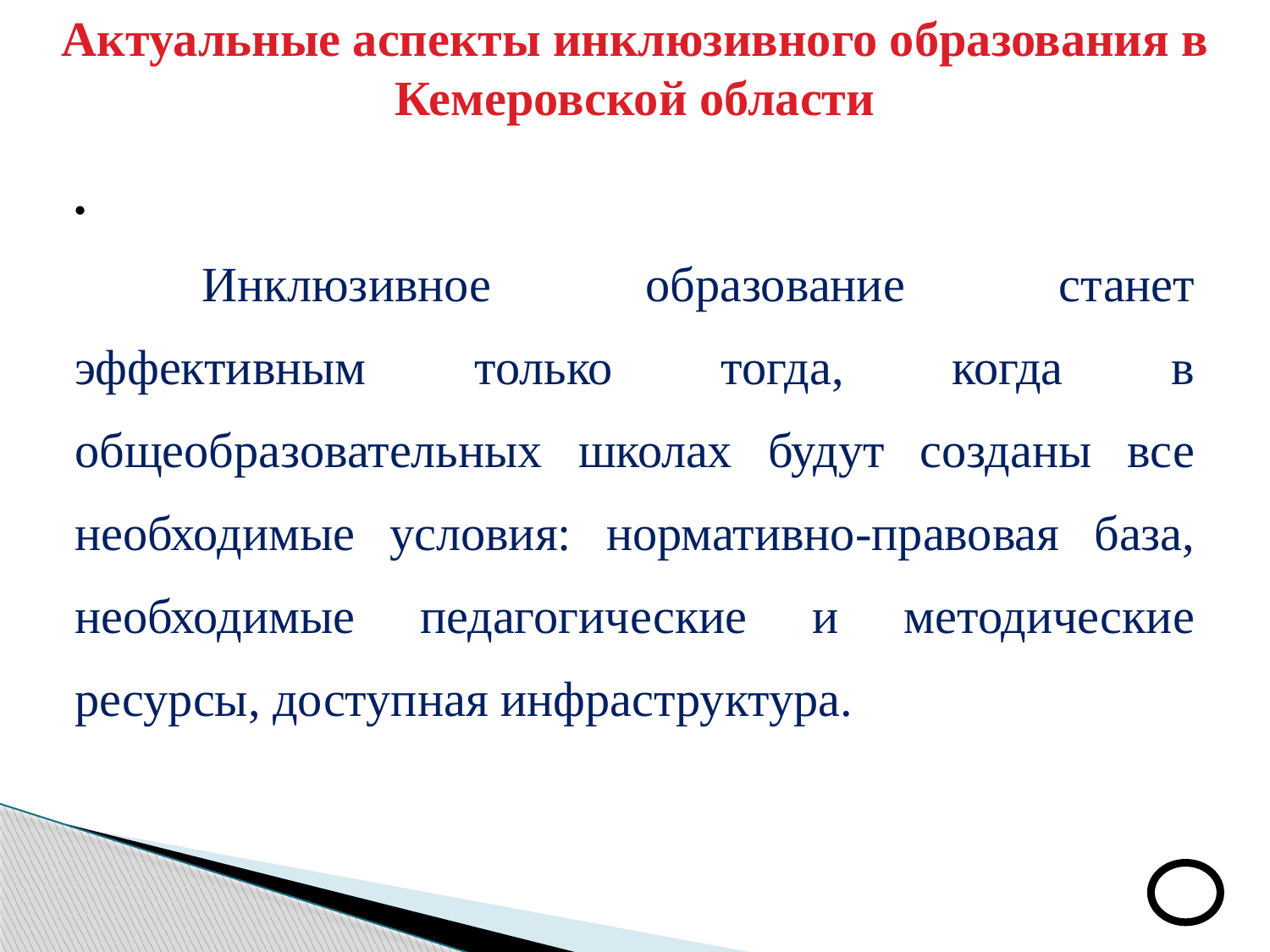

# Актуальные аспекты инклюзивного образования в Кемеровской области

	Инклюзивное образование станет эффективным только тогда, когда в общеобразовательных школах будут созданы все необходимые условия: нормативно-правовая база, необходимые педагогические и методические ресурсы, доступная инфраструктура.